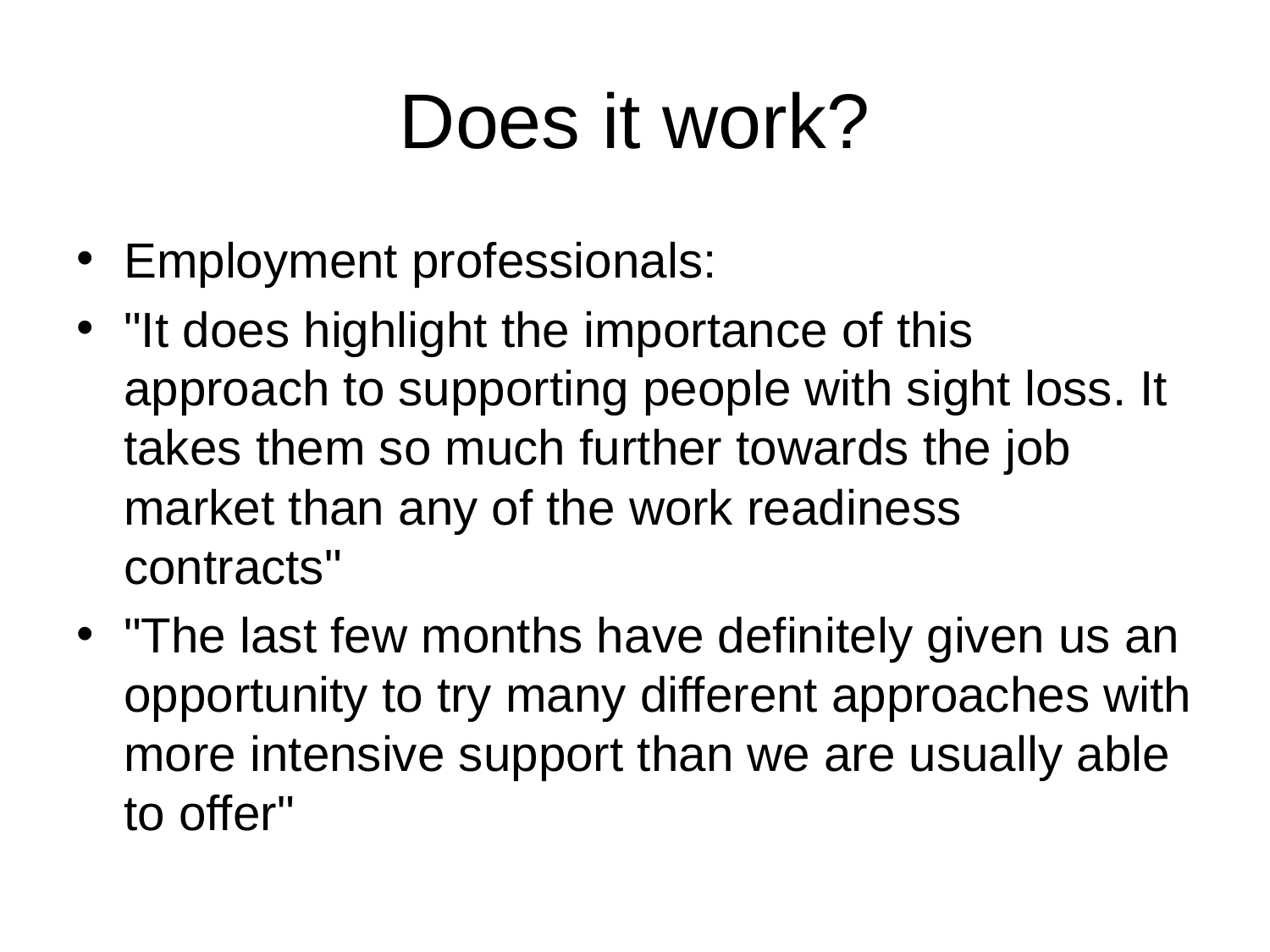

# Does it work?
Employment professionals:
"It does highlight the importance of this approach to supporting people with sight loss. It takes them so much further towards the job market than any of the work readiness contracts"
"The last few months have definitely given us an opportunity to try many different approaches with more intensive support than we are usually able to offer"